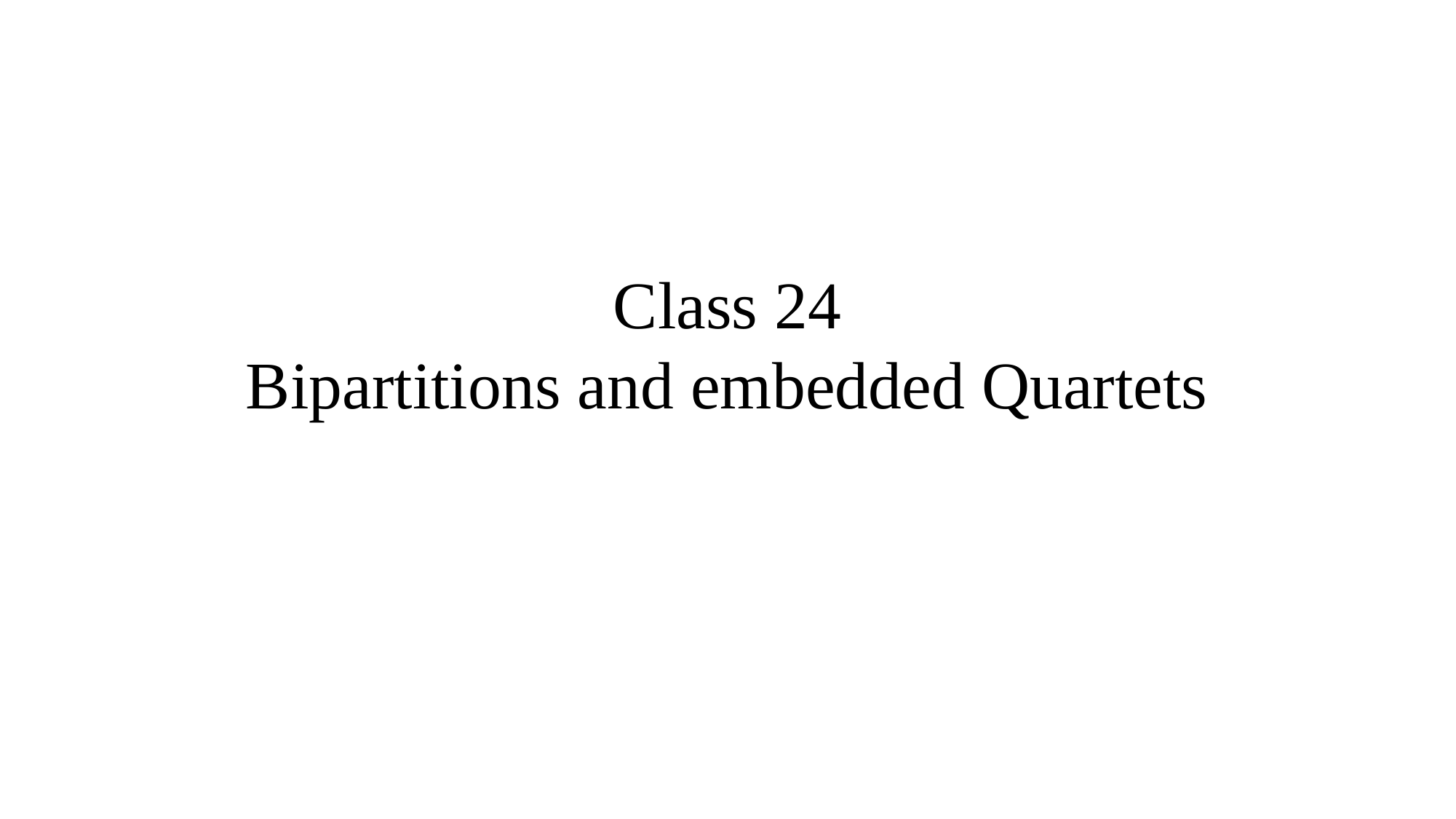

# Class 24 Bipartitions and embedded Quartets